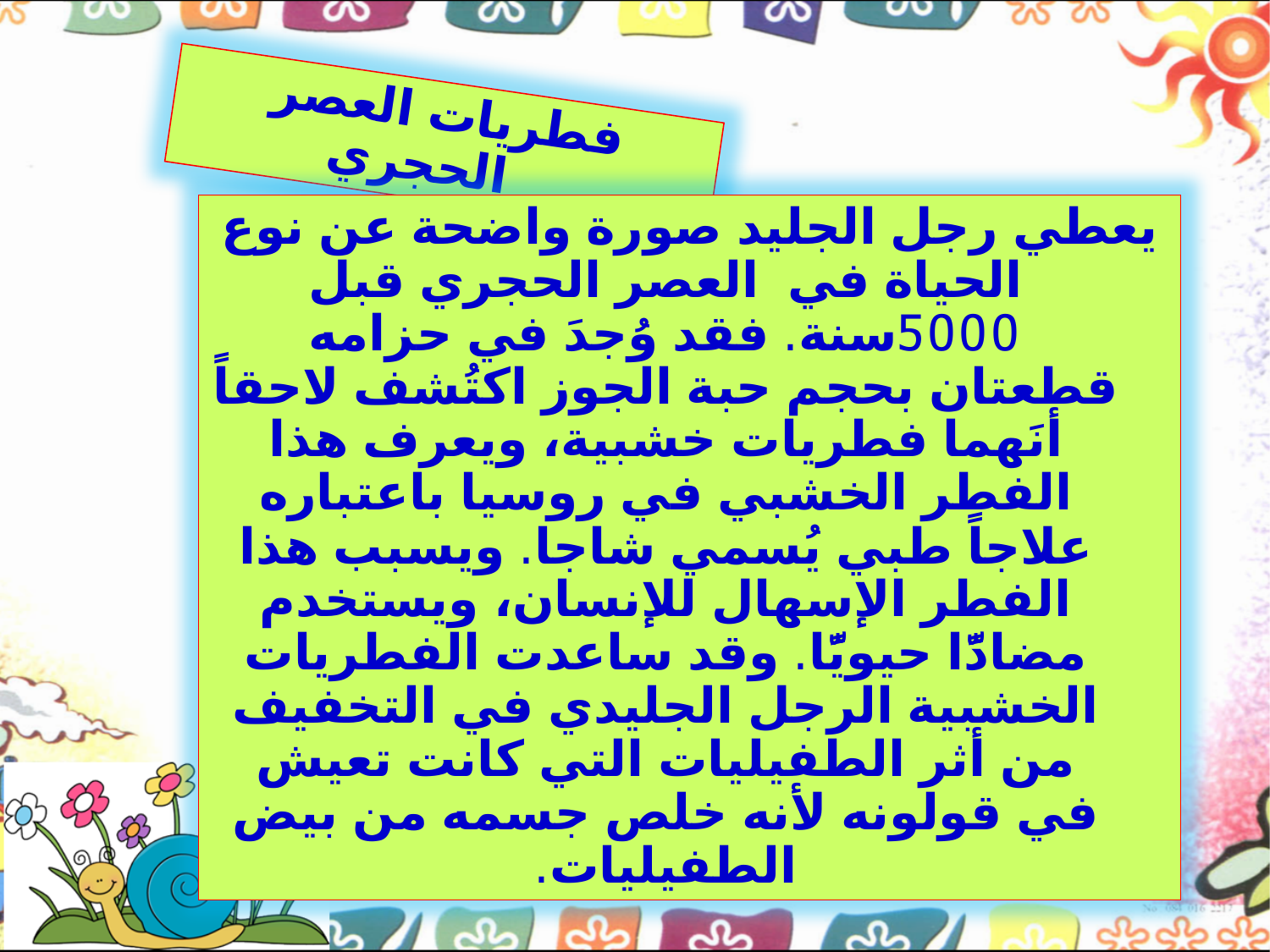

فطريات العصر الحجري
يعطي رجل الجليد صورة واضحة عن نوع الحياة في  العصر الحجري قبل 5000سنة. فقد وُجدَ في حزامه قطعتان بحجم حبة الجوز اكتُشف لاحقاً أنَهما فطريات خشبية، ويعرف هذا الفطر الخشبي في روسيا باعتباره علاجاً طبي يُسمي شاجا. ويسبب هذا الفطر الإسهال للإنسان، ويستخدم مضادًّا حيويًّا. وقد ساعدت الفطريات الخشبية الرجل الجليدي في التخفيف من أثر الطفيليات التي كانت تعيش في قولونه لأنه خلص جسمه من بيض الطفيليات.